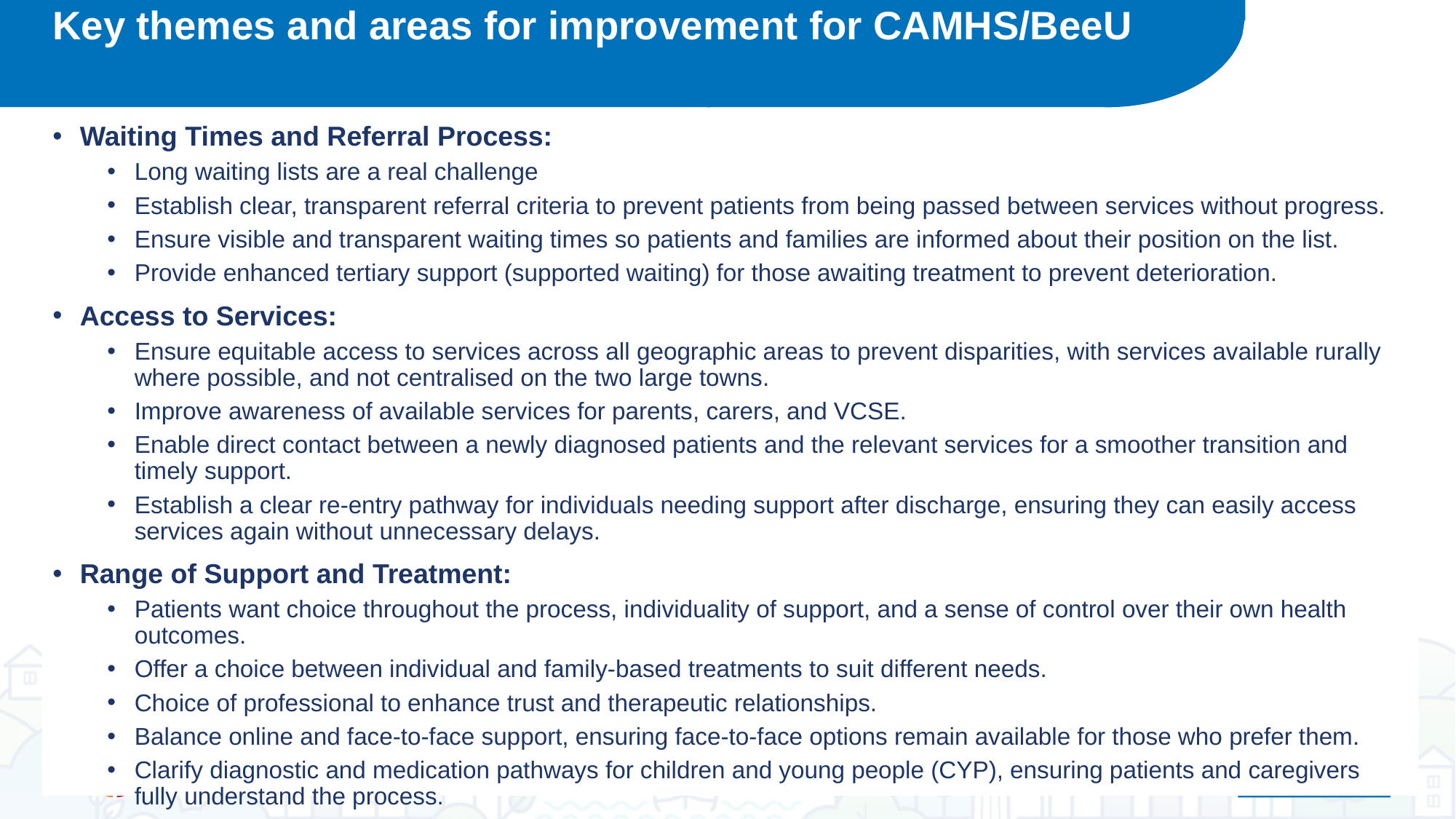

Key themes and areas for improvement for CAMHS/BeeU
Waiting Times and Referral Process:
Long waiting lists are a real challenge
Establish clear, transparent referral criteria to prevent patients from being passed between services without progress.
Ensure visible and transparent waiting times so patients and families are informed about their position on the list.
Provide enhanced tertiary support (supported waiting) for those awaiting treatment to prevent deterioration.
Access to Services:
Ensure equitable access to services across all geographic areas to prevent disparities, with services available rurally where possible, and not centralised on the two large towns.
Improve awareness of available services for parents, carers, and VCSE.
Enable direct contact between a newly diagnosed patients and the relevant services for a smoother transition and timely support.
Establish a clear re-entry pathway for individuals needing support after discharge, ensuring they can easily access services again without unnecessary delays.
Range of Support and Treatment:
Patients want choice throughout the process, individuality of support, and a sense of control over their own health outcomes.
Offer a choice between individual and family-based treatments to suit different needs.
Choice of professional to enhance trust and therapeutic relationships.
Balance online and face-to-face support, ensuring face-to-face options remain available for those who prefer them.
Clarify diagnostic and medication pathways for children and young people (CYP), ensuring patients and caregivers fully understand the process.

39